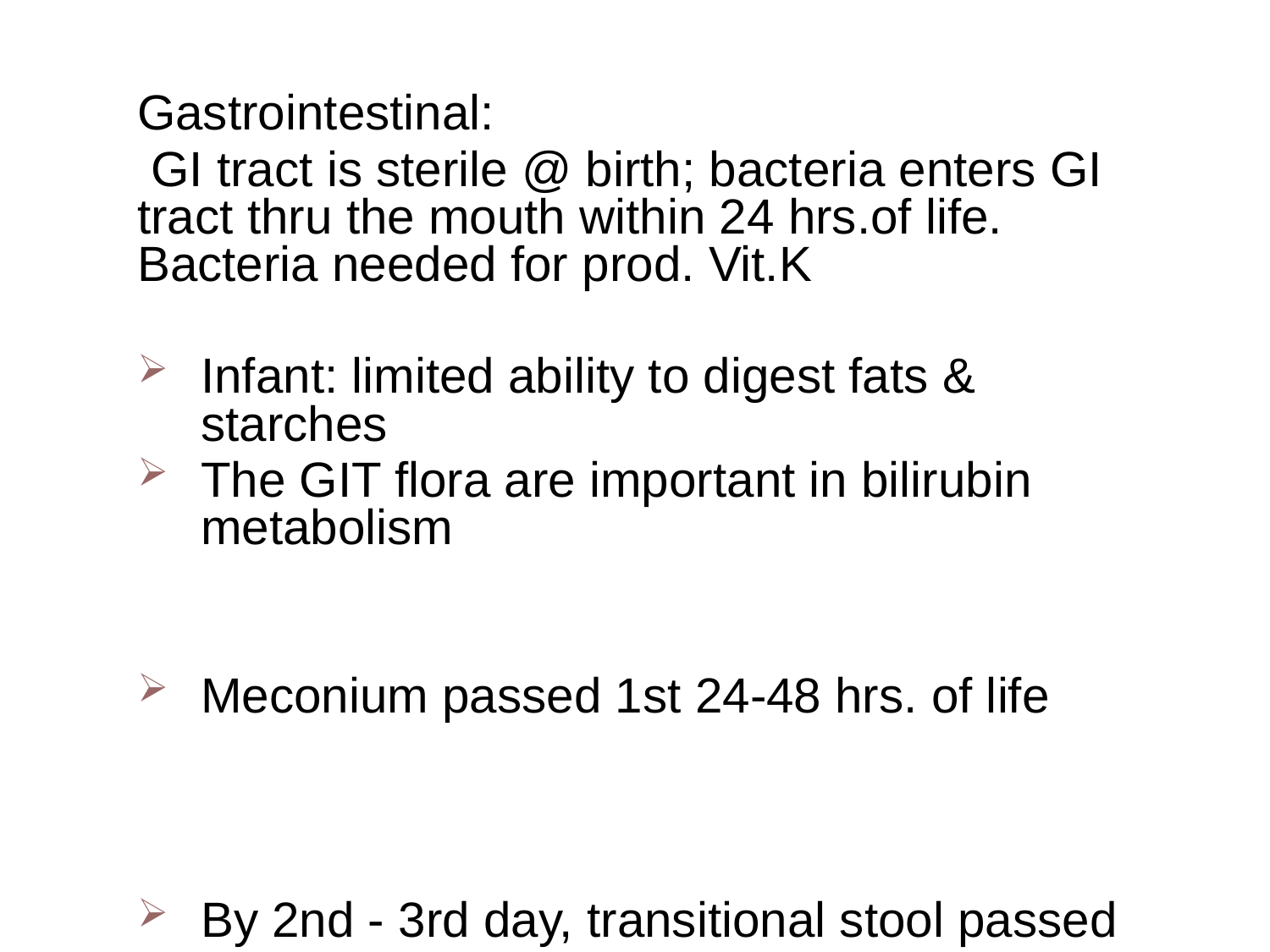

Gastrointestinal:
 GI tract is sterile @ birth; bacteria enters GI tract thru the mouth within 24 hrs.of life. Bacteria needed for prod. Vit.K

Infant: limited ability to digest fats & starches
The GIT flora are important in bilirubin metabolism

Meconium passed 1st 24-48 hrs. of life

By 2nd - 3rd day, transitional stool passed